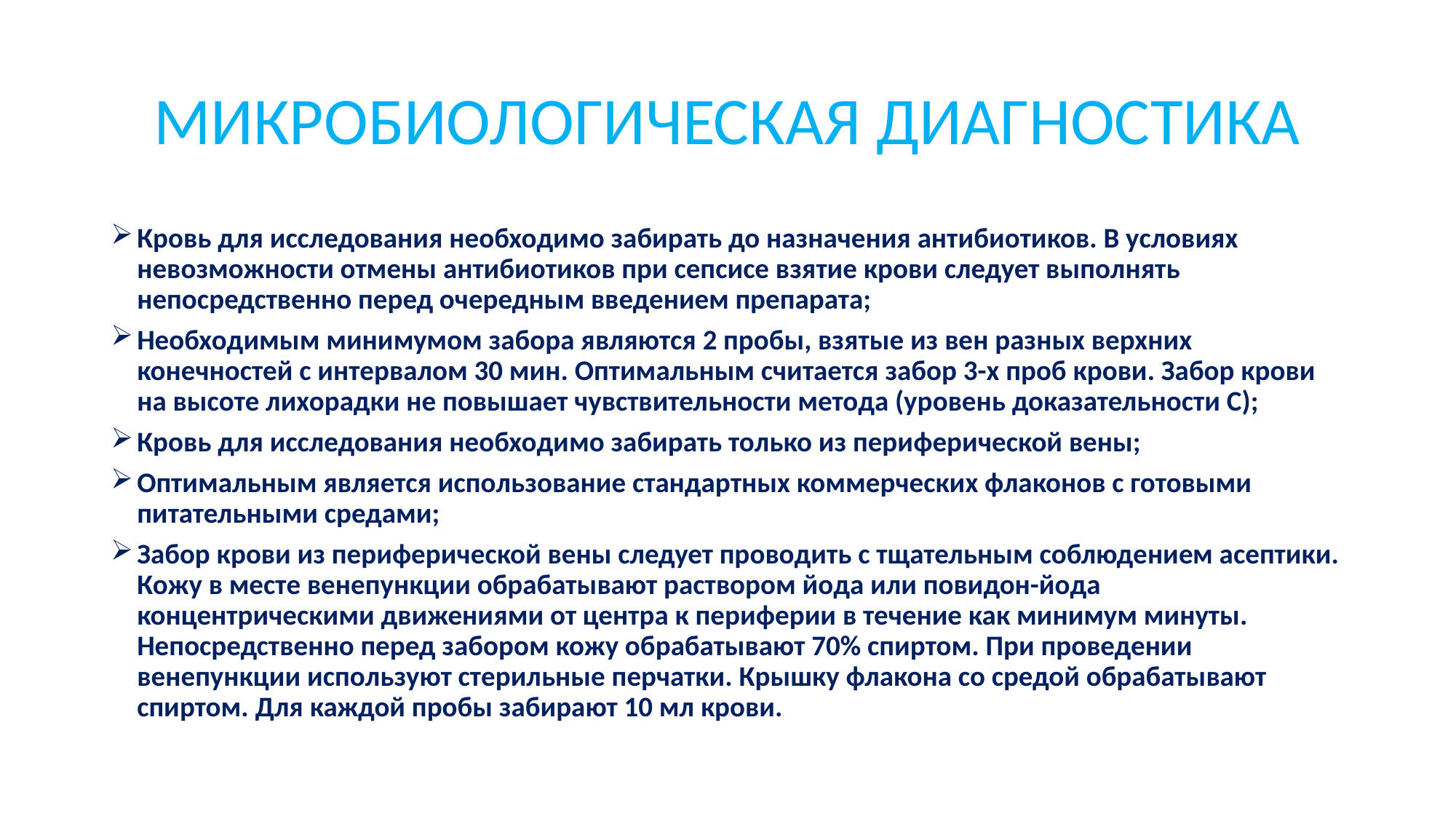

# МИКРОБИОЛОГИЧЕСКАЯ ДИАГНОСТИКА
Кровь для исследования необходимо забирать до назначения антибиотиков. В условиях невозможности отмены антибиотиков при сепсисе взятие крови следует выполнять непосредственно перед очередным введением препарата;
Необходимым минимумом забора являются 2 пробы, взятые из вен разных верхних конечностей с интервалом 30 мин. Оптимальным считается забор 3-х проб крови. Забор крови на высоте лихорадки не повышает чувствительности метода (уровень доказательности С);
Кровь для исследования необходимо забирать только из периферической вены;
Оптимальным является использование стандартных коммерческих флаконов с готовыми питательными средами;
Забор крови из периферической вены следует проводить с тщательным соблюдением асептики. Кожу в месте венепункции обрабатывают раствором йода или повидон-йода концентрическими движениями от центра к периферии в течение как минимум минуты. Непосредственно перед забором кожу обрабатывают 70% спиртом. При проведении венепункции используют стерильные перчатки. Крышку флакона со средой обрабатывают спиртом. Для каждой пробы забирают 10 мл крови.